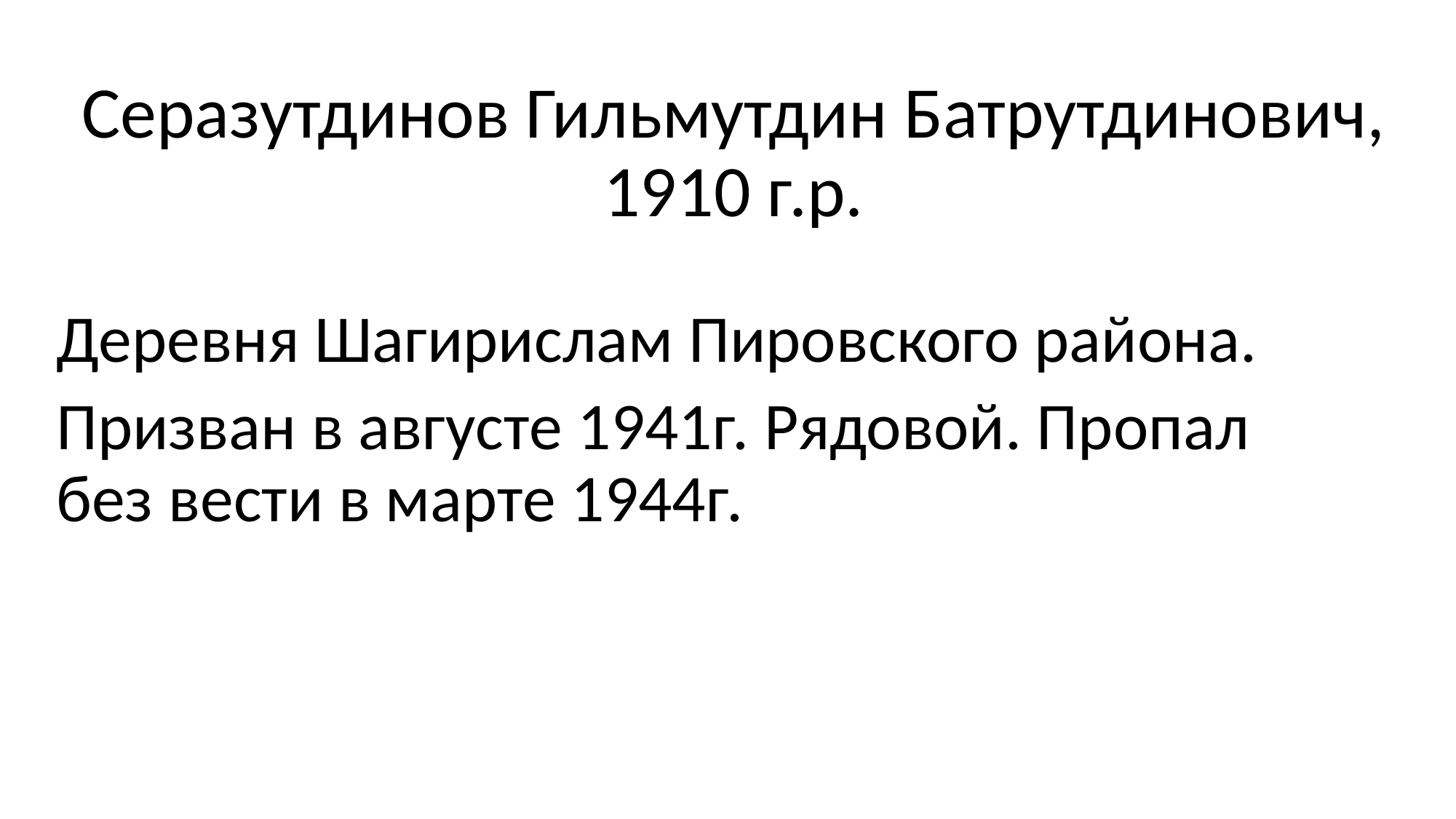

# Серазутдинов Гильмутдин Батрутдинович, 1910 г.р.
Деревня Шагирислам Пировского района.
Призван в августе 1941г. Рядовой. Пропал без вести в марте 1944г.